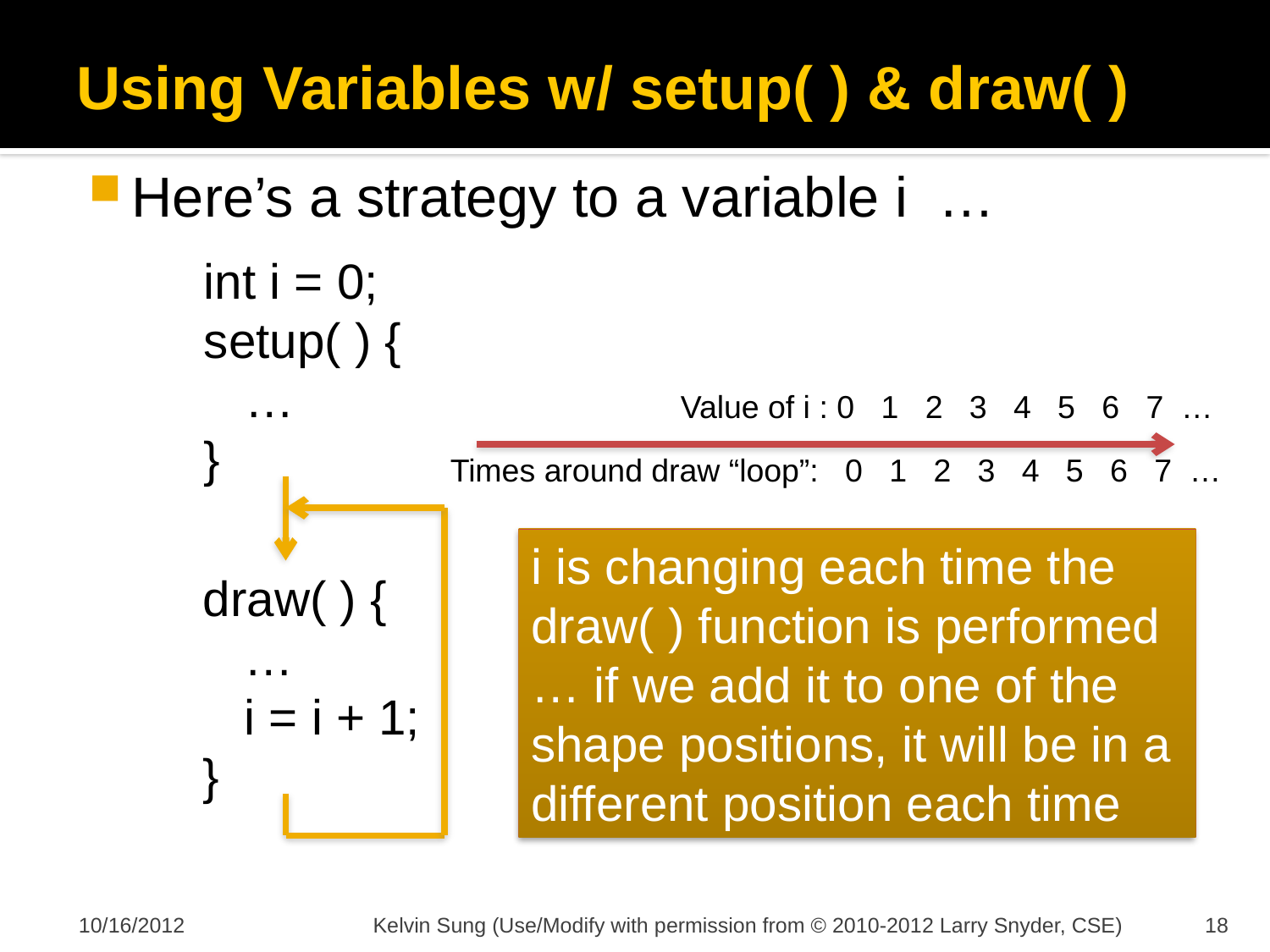

# Using Variables w/ setup( ) & draw( )
Here’s a strategy to a variable i  …
int i = 0;
setup( ) {
   …
}
draw( ) {
   …
   i = i + 1;
}
Value of i : 0   1   2   3   4   5   6   7  …
Times around draw “loop”:   0   1   2   3   4   5   6   7  …
i is changing each time the draw( ) function is performed … if we add it to one of the shape positions, it will be in a different position each time
10/16/2012
Kelvin Sung (Use/Modify with permission from © 2010-2012 Larry Snyder, CSE)
18